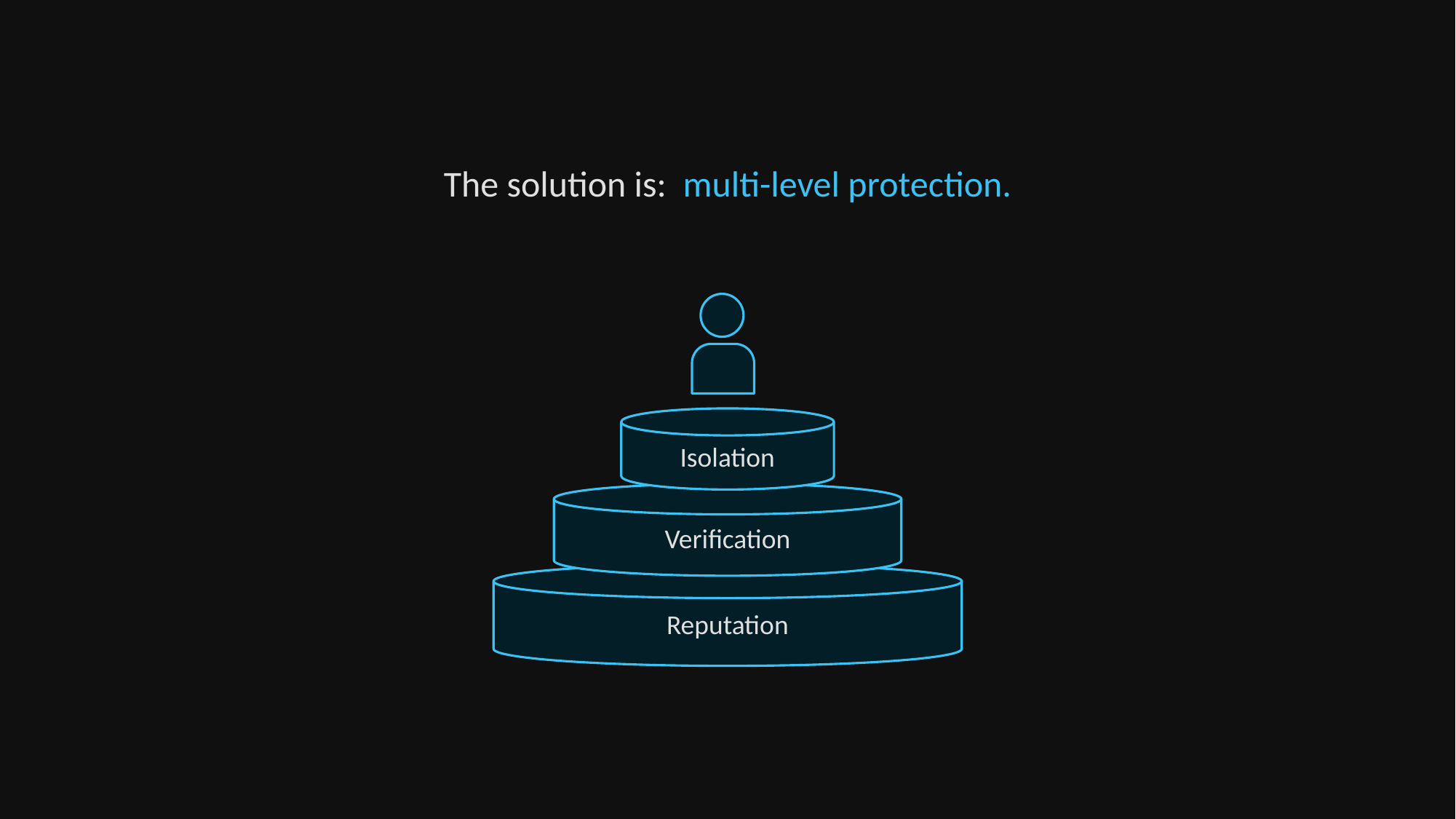

The solution is:  multi-level protection.

Isolation
Verification
Reputation